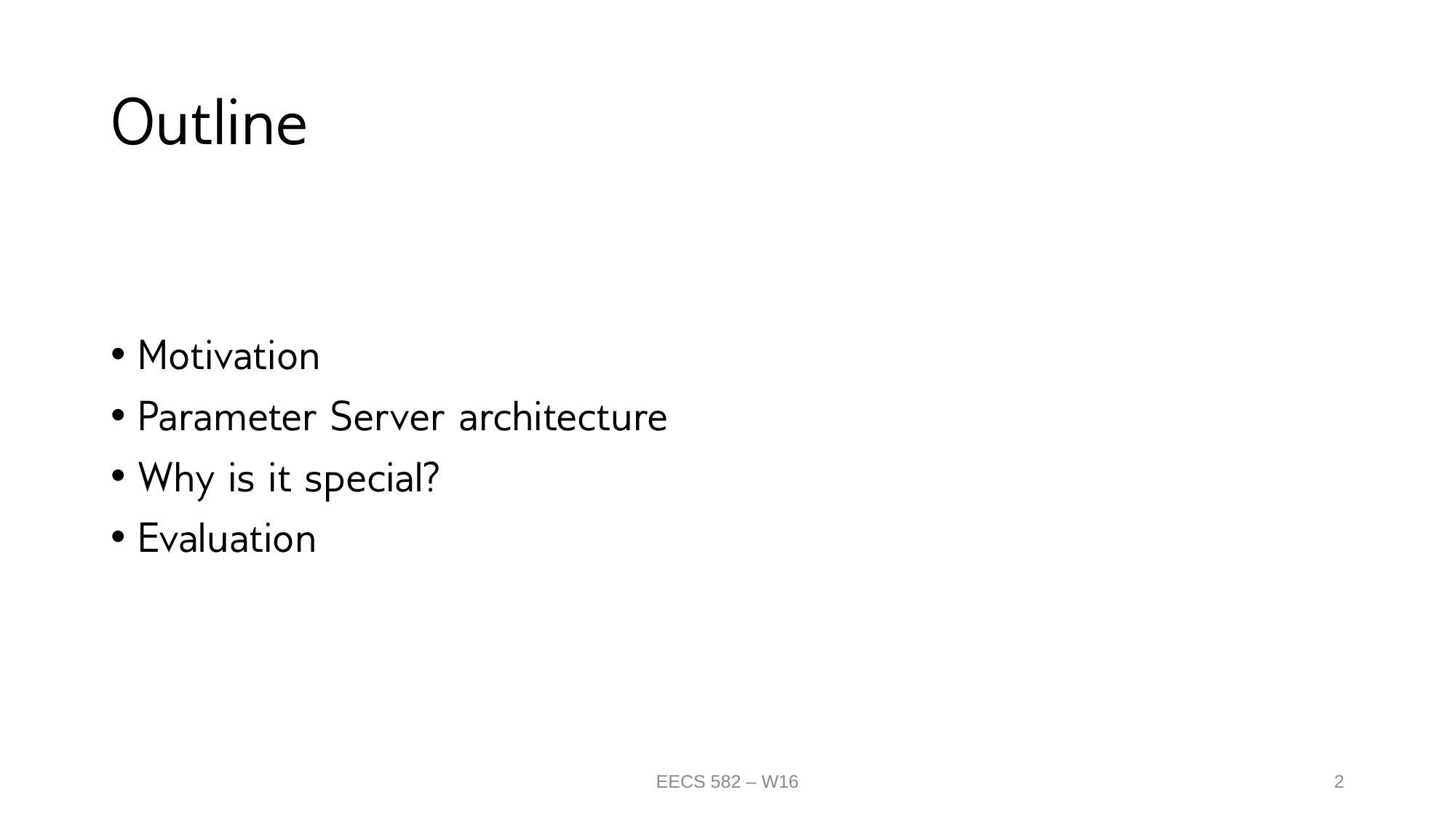

# Outline
Motivation
Parameter Server architecture
Why is it special?
Evaluation

EECS 582 – W16
2